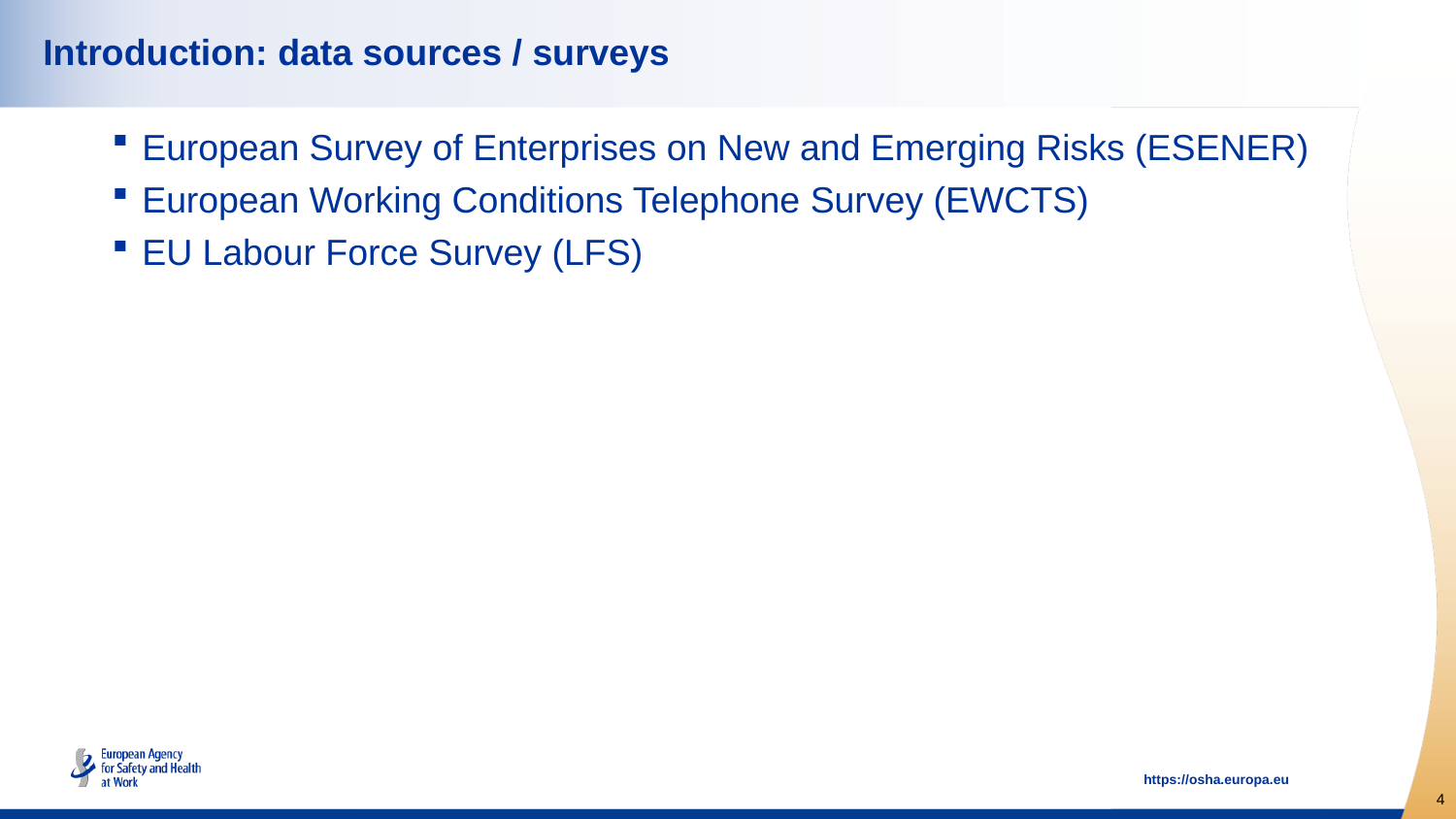

# Introduction: data sources / surveys
European Survey of Enterprises on New and Emerging Risks (ESENER)
European Working Conditions Telephone Survey (EWCTS)
EU Labour Force Survey (LFS)